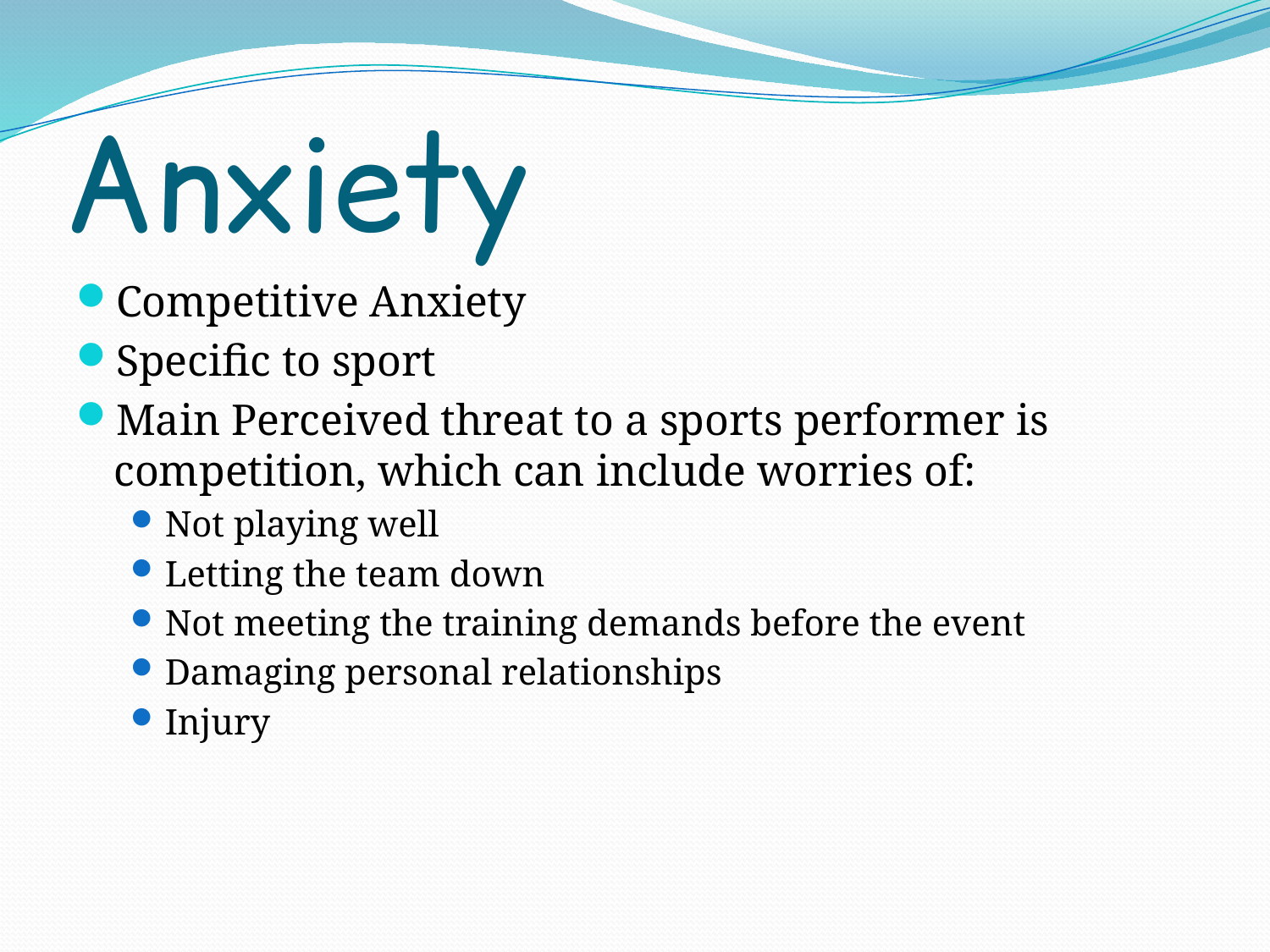

# Anxiety
Competitive Anxiety
Specific to sport
Main Perceived threat to a sports performer is competition, which can include worries of:
Not playing well
Letting the team down
Not meeting the training demands before the event
Damaging personal relationships
Injury